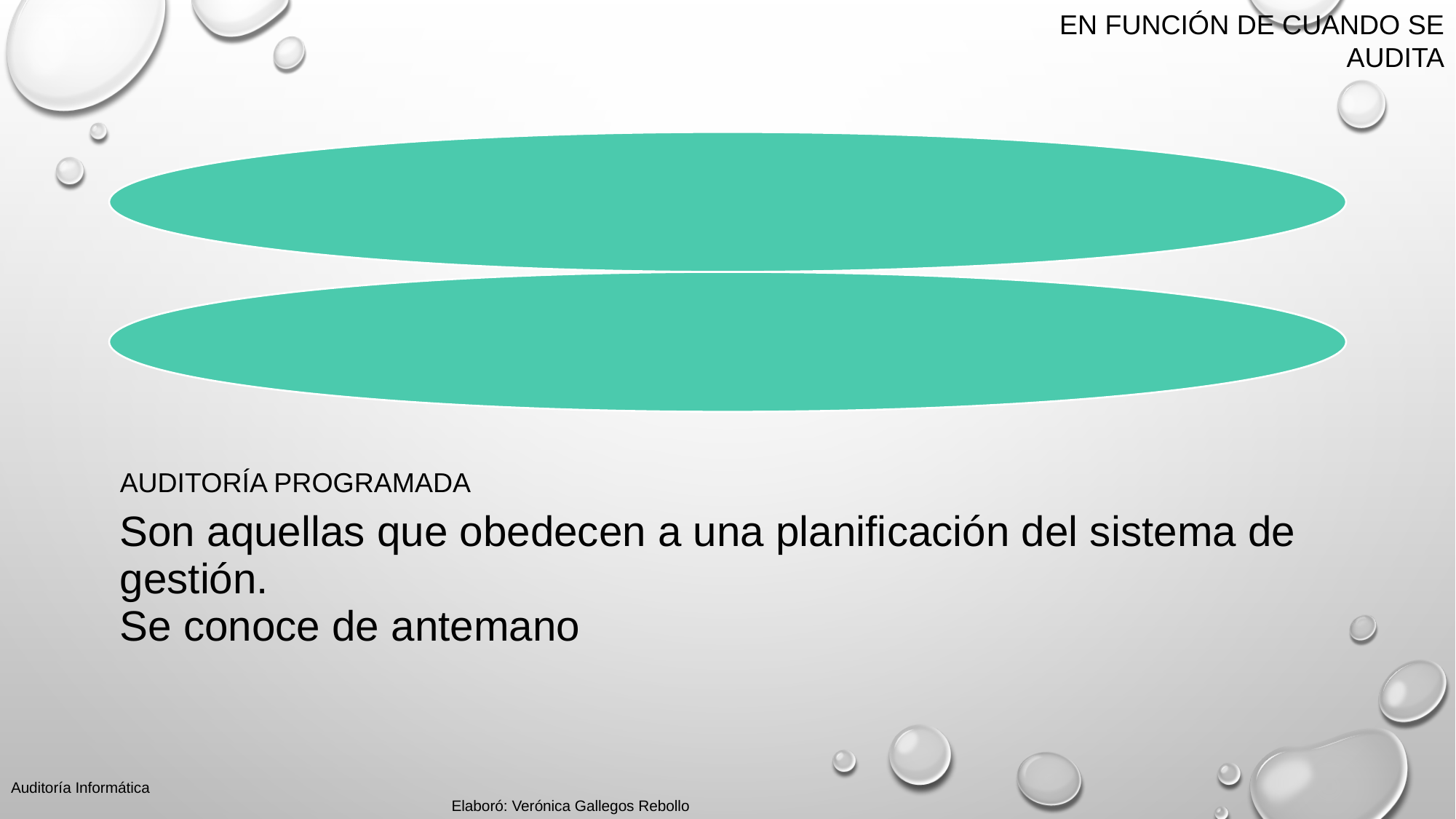

EN FUNCIÓN DE CUANDO SE AUDITA
AUDITORÍA PROGRAMADA
Son aquellas que obedecen a una planificación del sistema de gestión.
Se conoce de antemano
Auditoría Informática                                                                                                              												 Elaboró: Verónica Gallegos Rebollo